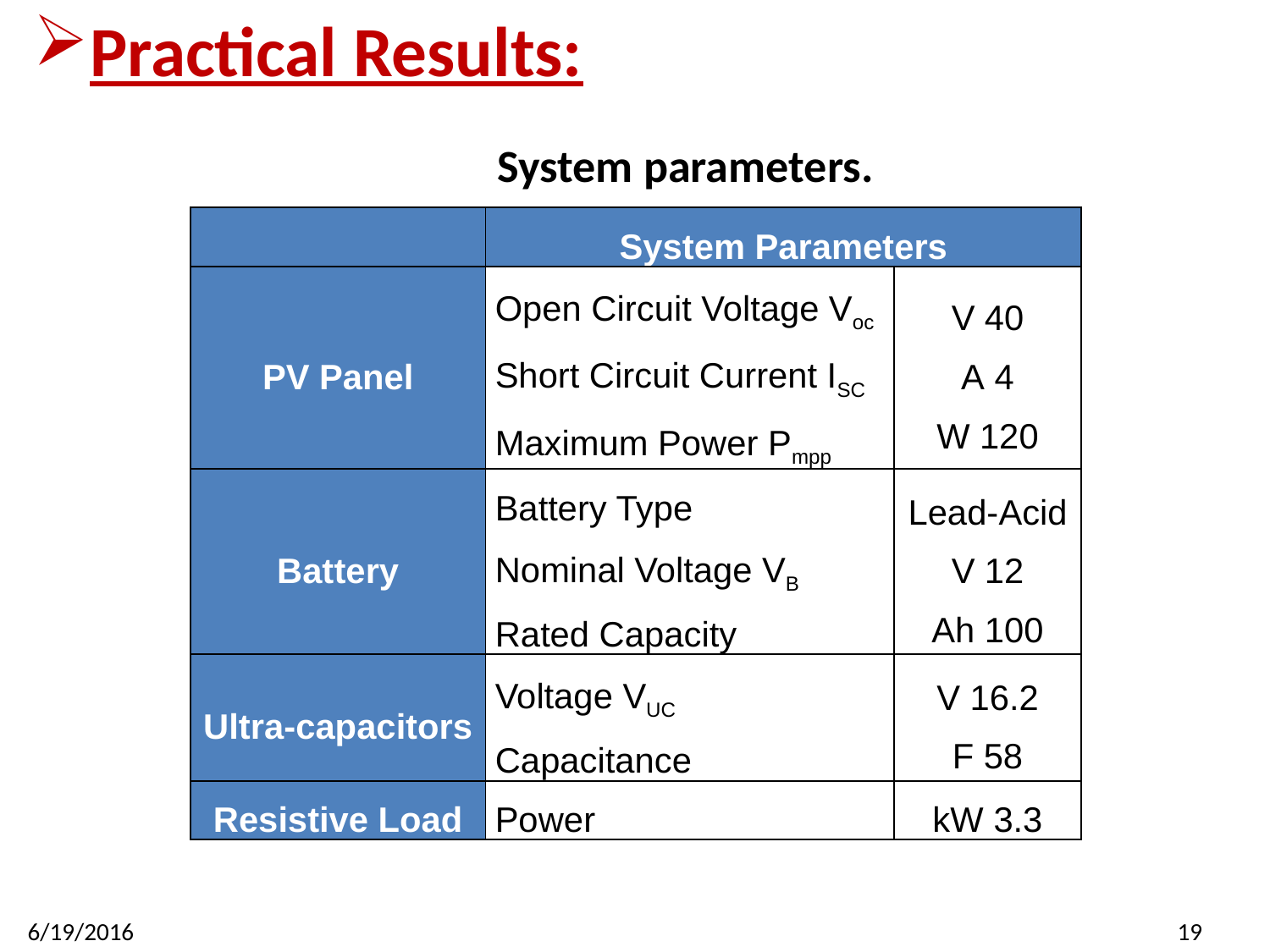

Practical Results:

System parameters.
|  | System Parameters |  |
| --- | --- | --- |
| PV Panel | Open Circuit Voltage Voc Short Circuit Current ISC Maximum Power Pmpp | 40 V 4 A 120 W |
| Battery | Battery Type Nominal Voltage VB Rated Capacity | Lead-Acid 12 V 100 Ah |
| Ultra-capacitors | Voltage VUC Capacitance | 16.2 V 58 F |
| Resistive Load | Power | 3.3 kW |
6/19/2016
19